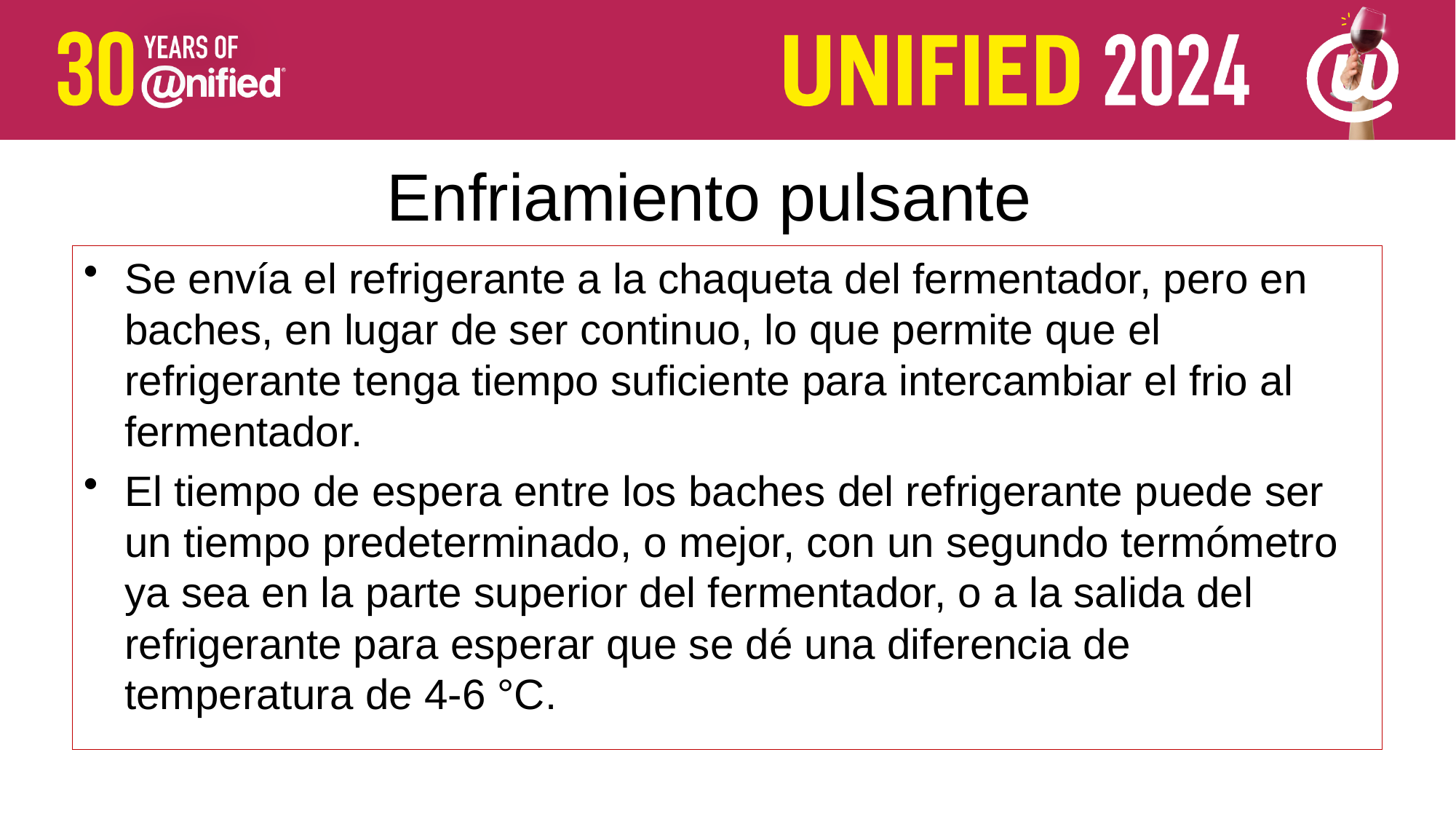

# Enfriamiento pulsante
Se envía el refrigerante a la chaqueta del fermentador, pero en baches, en lugar de ser continuo, lo que permite que el refrigerante tenga tiempo suficiente para intercambiar el frio al fermentador.
El tiempo de espera entre los baches del refrigerante puede ser un tiempo predeterminado, o mejor, con un segundo termómetro ya sea en la parte superior del fermentador, o a la salida del refrigerante para esperar que se dé una diferencia de temperatura de 4-6 °C.